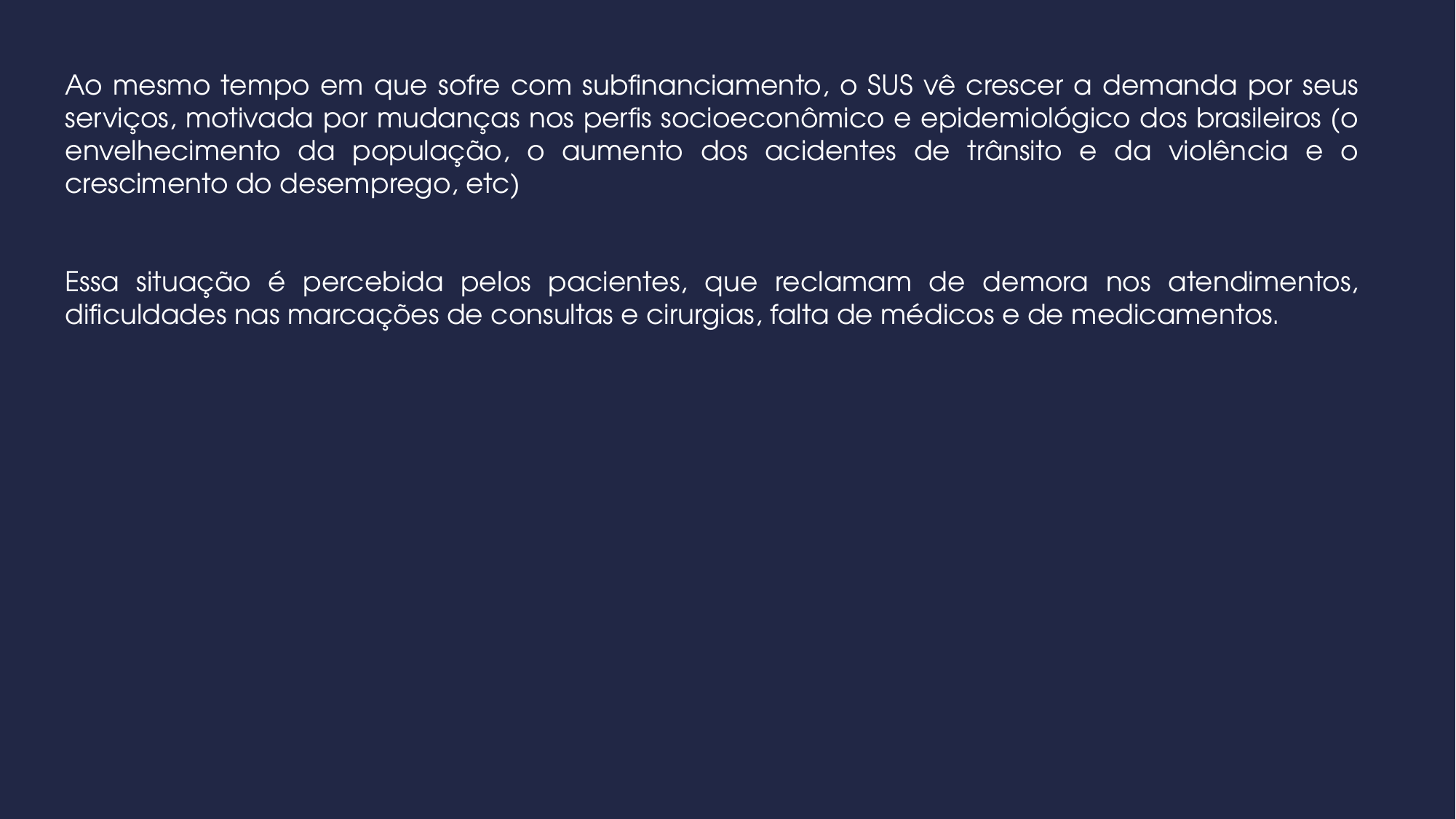

Ao mesmo tempo em que sofre com subfinanciamento, o SUS vê crescer a demanda por seus serviços, motivada por mudanças nos perfis socioeconômico e epidemiológico dos brasileiros (o envelhecimento da população, o aumento dos acidentes de trânsito e da violência e o crescimento do desemprego, etc)

Essa situação é percebida pelos pacientes, que reclamam de demora nos atendimentos, dificuldades nas marcações de consultas e cirurgias, falta de médicos e de medicamentos.